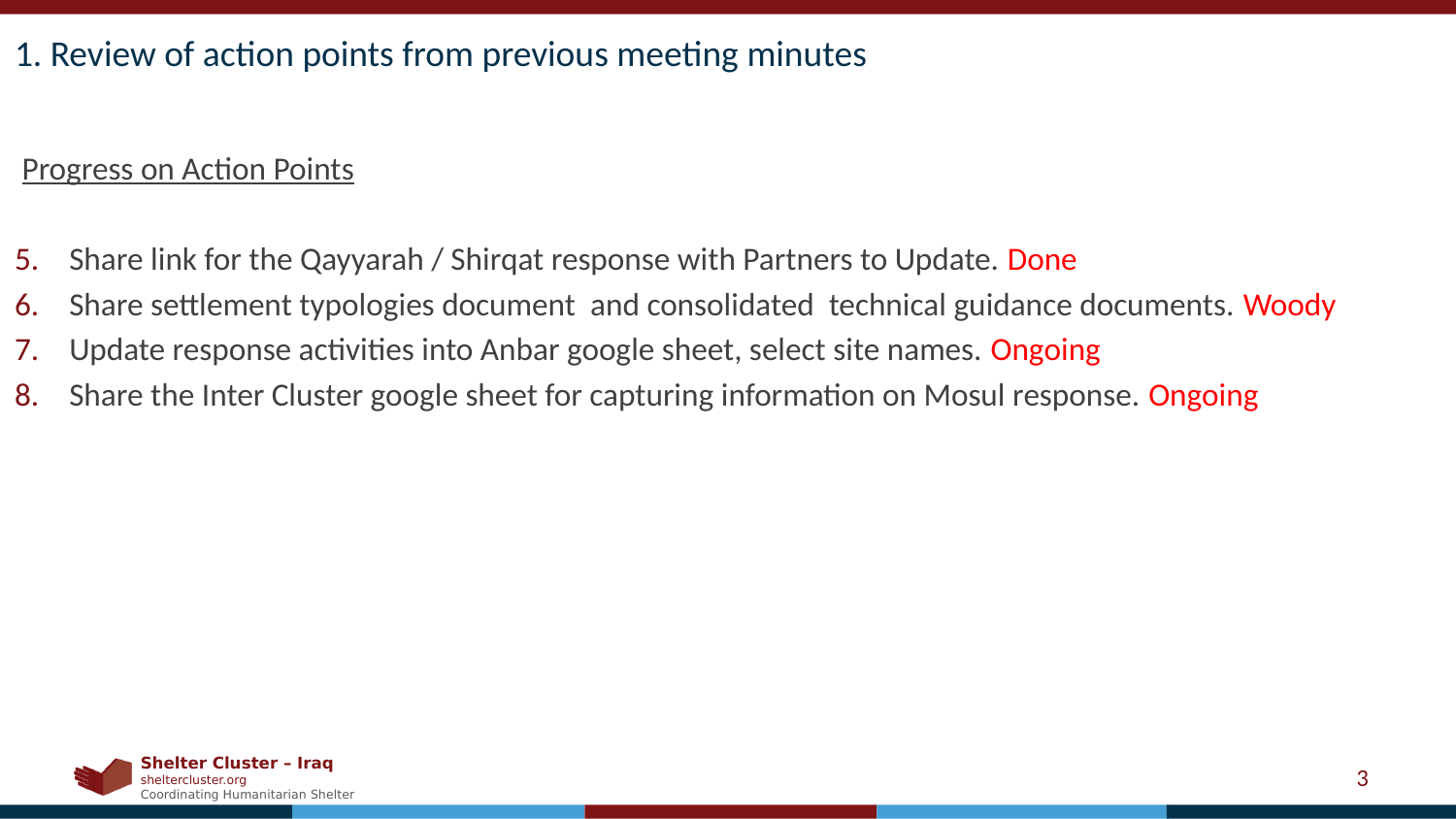

1. Review of action points from previous meeting minutes

 Progress on Action Points

Share link for the Qayyarah / Shirqat response with Partners to Update. Done
Share settlement typologies document  and consolidated  technical guidance documents. Woody
Update response activities into Anbar google sheet, select site names. Ongoing
Share the Inter Cluster google sheet for capturing information on Mosul response. Ongoing

3